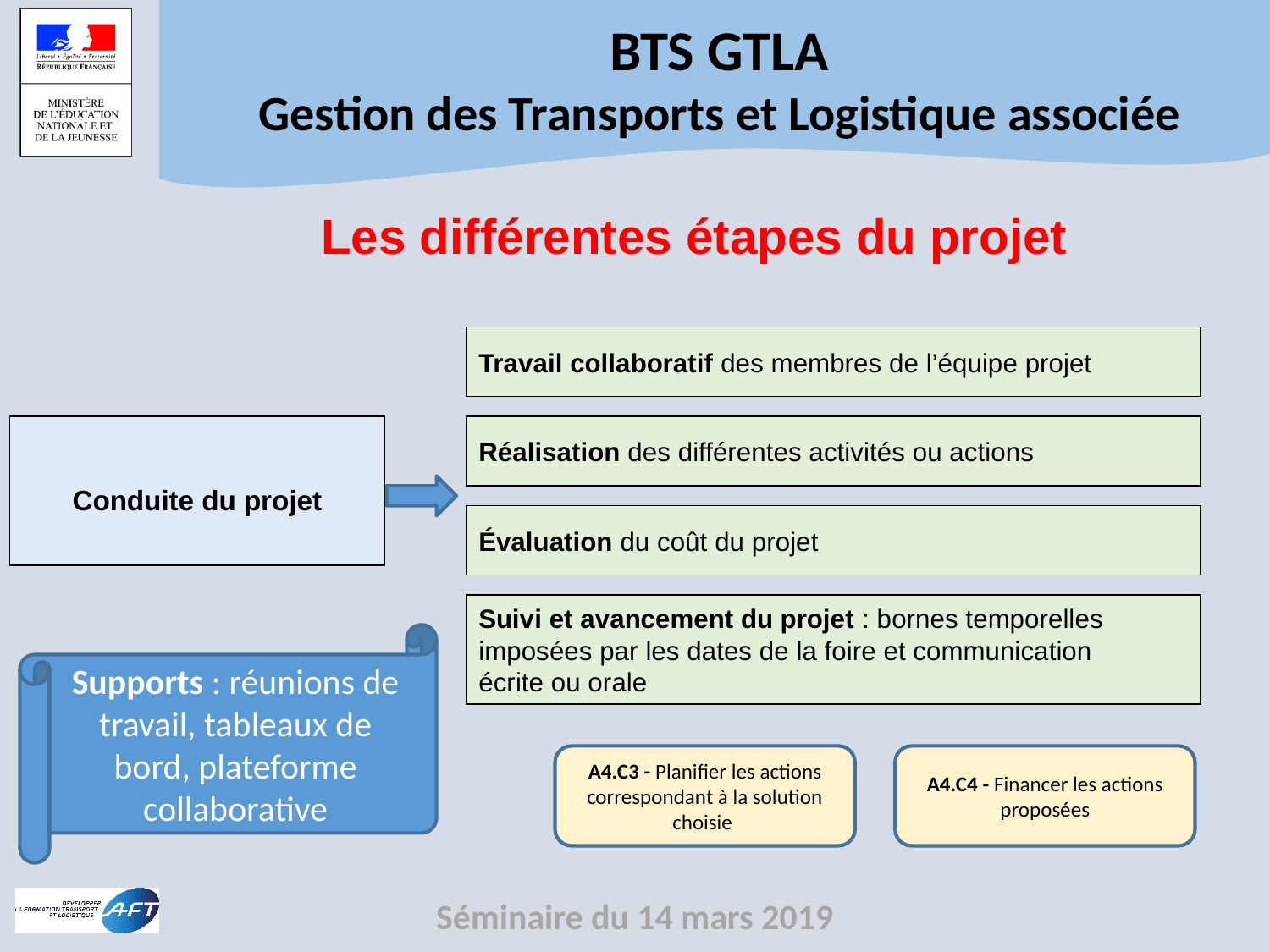

Les différentes étapes du projet
Travail collaboratif des membres de l’équipe projet
Conduite du projet

Réalisation des différentes activités ou actions
Évaluation du coût du projet
Suivi et avancement du projet : bornes temporelles
imposées par les dates de la foire et communication
écrite ou orale
Supports : réunions de travail, tableaux de bord, plateforme collaborative
A4.C3 - Planifier les actions correspondant à la solution choisie
A4.C4 - Financer les actions proposées